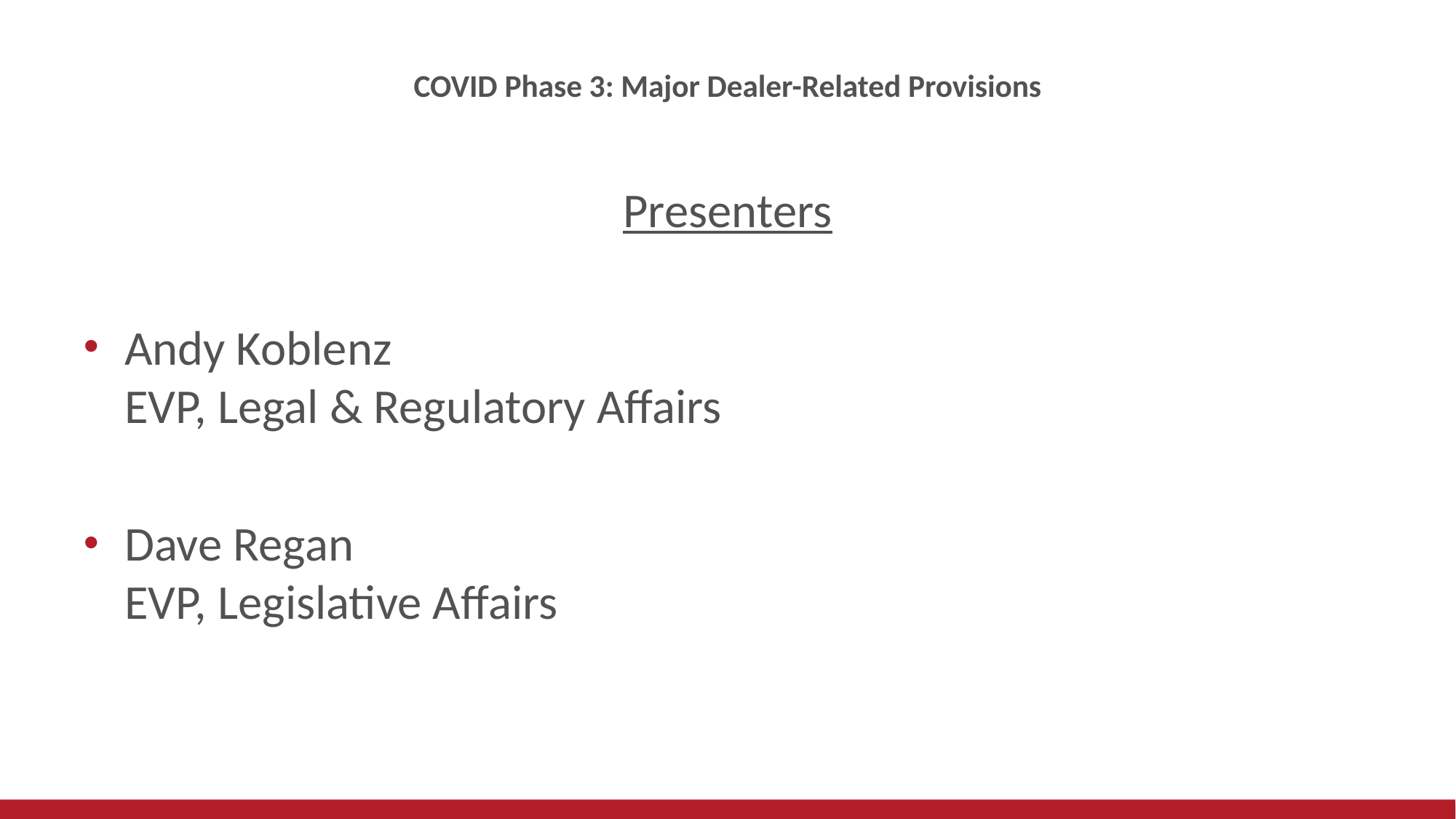

# COVID Phase 3: Major Dealer-Related Provisions
Presenters
Andy Koblenz
EVP, Legal & Regulatory Affairs
Dave Regan
EVP, Legislative Affairs